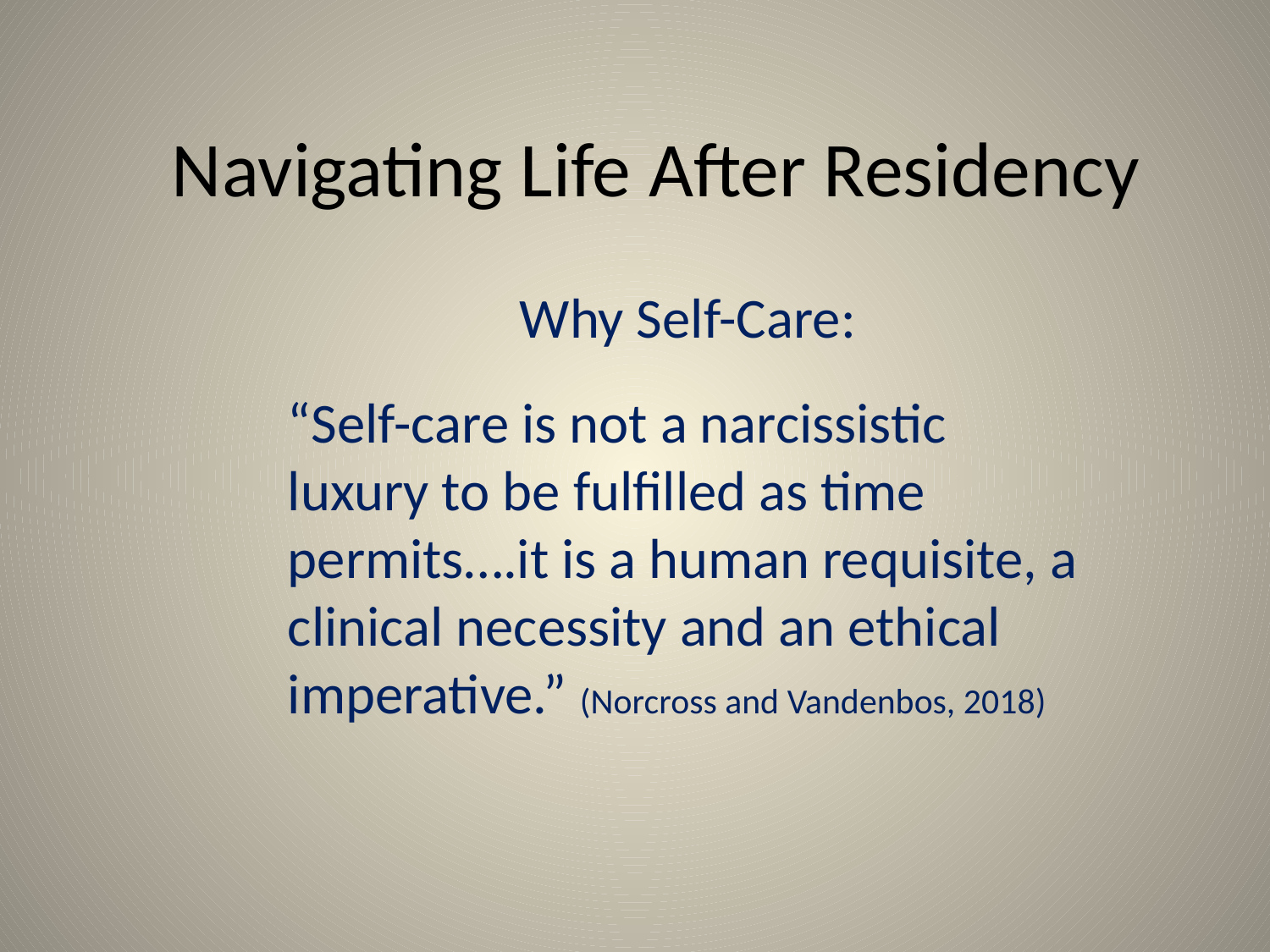

# Navigating Life After Residency
Why Self-Care:

“Self-care is not a narcissistic luxury to be fulfilled as time permits….it is a human requisite, a clinical necessity and an ethical imperative.” (Norcross and Vandenbos, 2018)